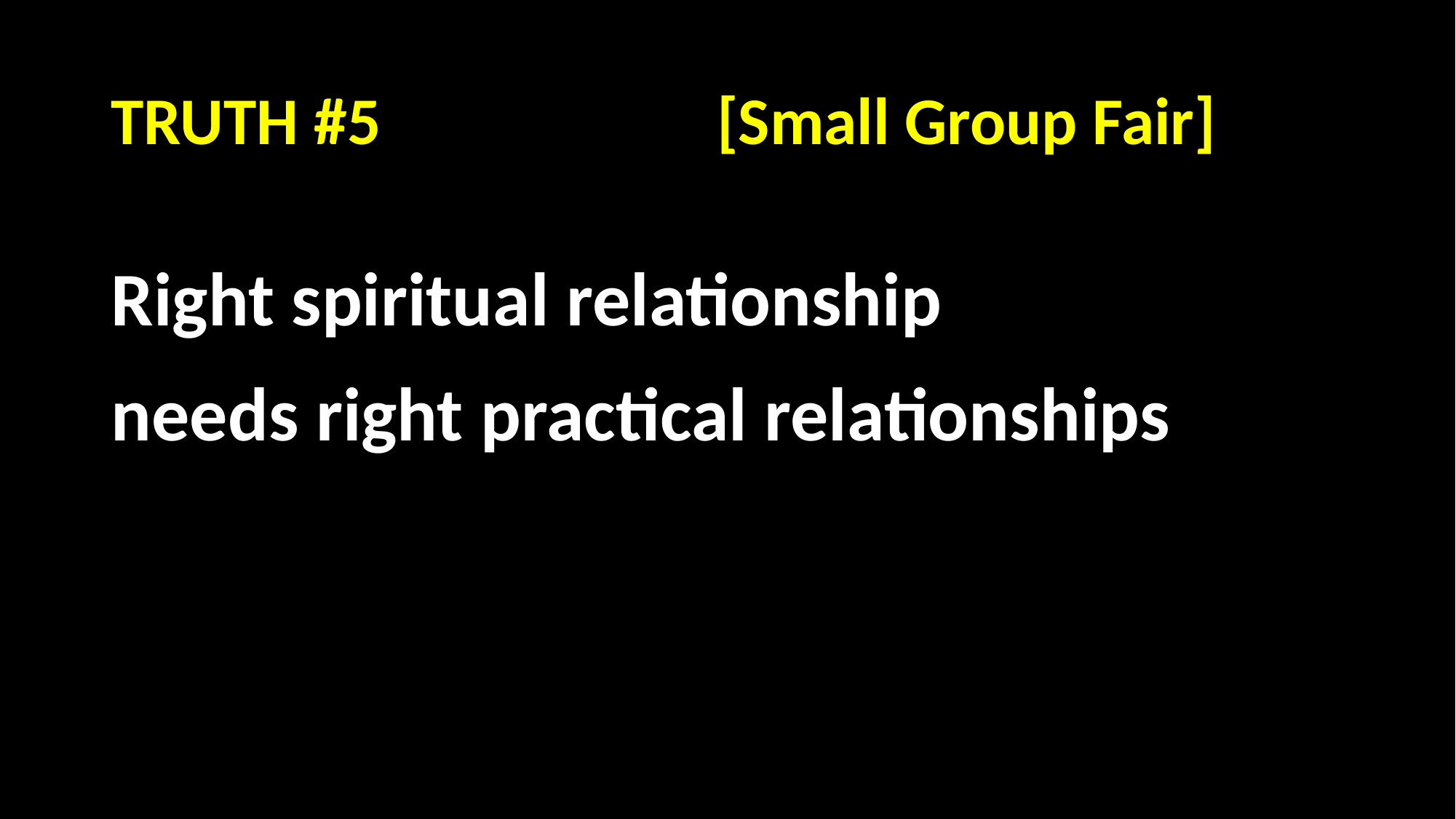

TRUTH #5			    [Small Group Fair]
Right spiritual relationship
needs right practical relationships